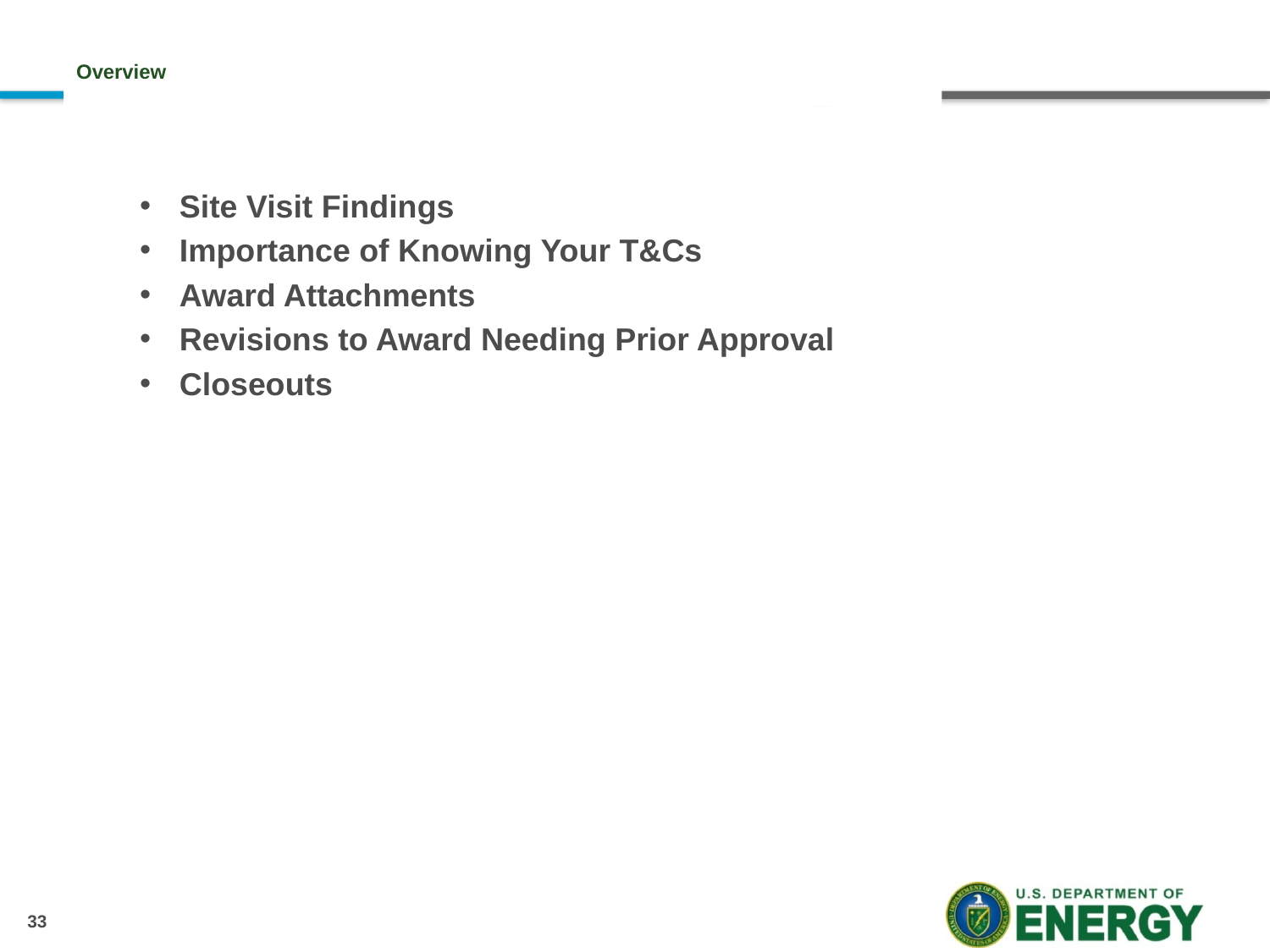

33
# Overview

Site Visit Findings
Importance of Knowing Your T&Cs
Award Attachments
Revisions to Award Needing Prior Approval
Closeouts